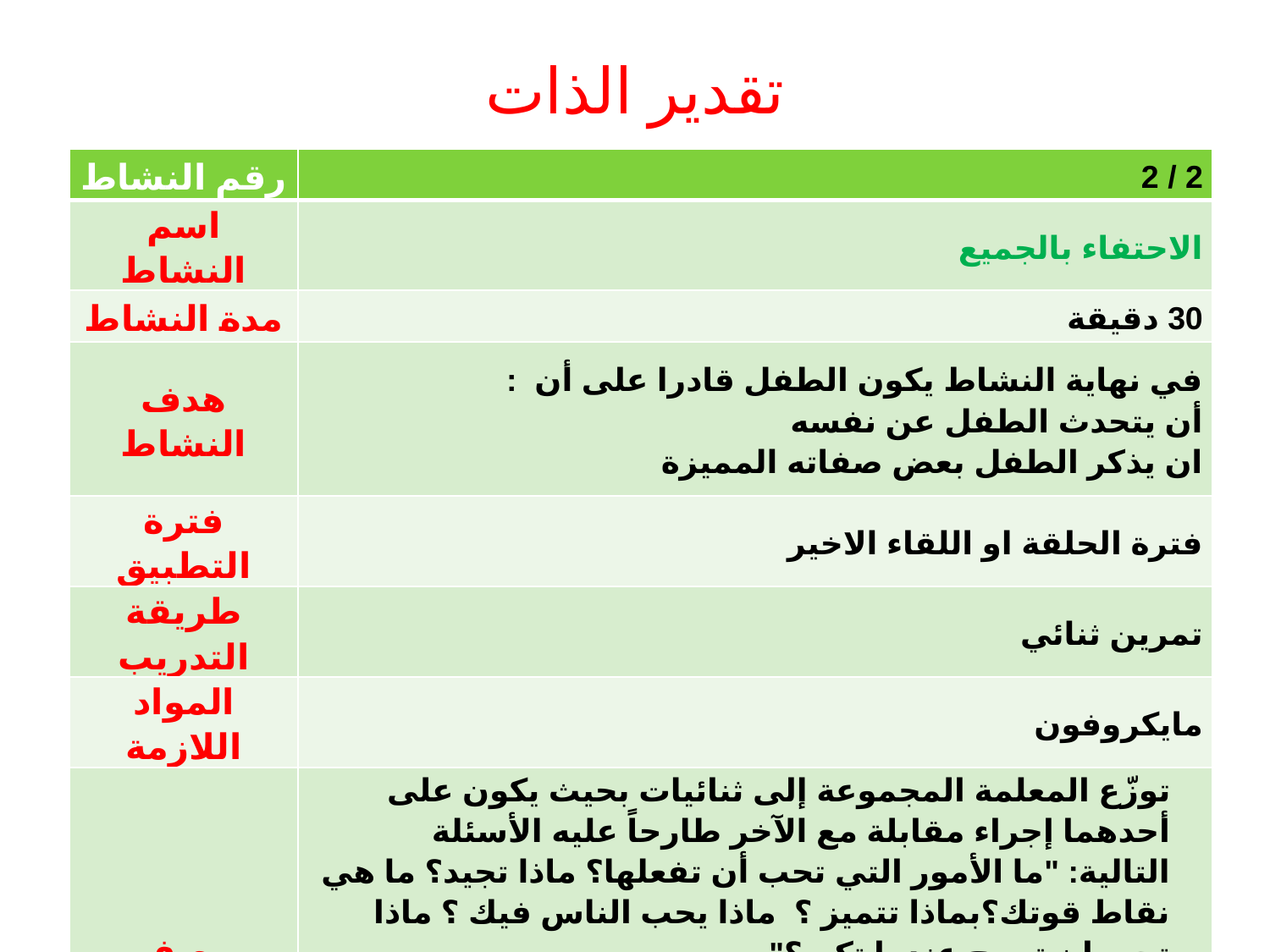

# تقدير الذات
| رقم النشاط | 2 / 2 |
| --- | --- |
| اسم النشاط | الاحتفاء بالجميع |
| مدة النشاط | 30 دقيقة |
| هدف النشاط | في نهاية النشاط يكون الطفل قادرا على أن : أن يتحدث الطفل عن نفسه ان يذكر الطفل بعض صفاته المميزة |
| فترة التطبيق | فترة الحلقة او اللقاء الاخير |
| طريقة التدريب | تمرين ثنائي |
| المواد اللازمة | مايكروفون |
| وصف النشاط | توزّع المعلمة المجموعة إلى ثنائيات بحيث يكون على أحدهما إجراء مقابلة مع الآخر طارحاً عليه الأسئلة التالية: "ما الأمور التي تحب أن تفعلها؟ ماذا تجيد؟ ما هي نقاط قوتك؟بماذا تتميز ؟ ماذا يحب الناس فيك ؟ ماذا تحب ان تصبح عندما تكبر؟" تحدّد مدة المقابلة بدقيقتين أو ثلاث دقائق، ثم تطلب من الأطفال أن يبدّلوا أدوارهم. نخبر المشاركين أن يعودوا للوقوف في دائرة عند الانتهاء وأن كل واحد منهم سيكون مسئولا عن تقديم شريكه لبقية المجموعة. |